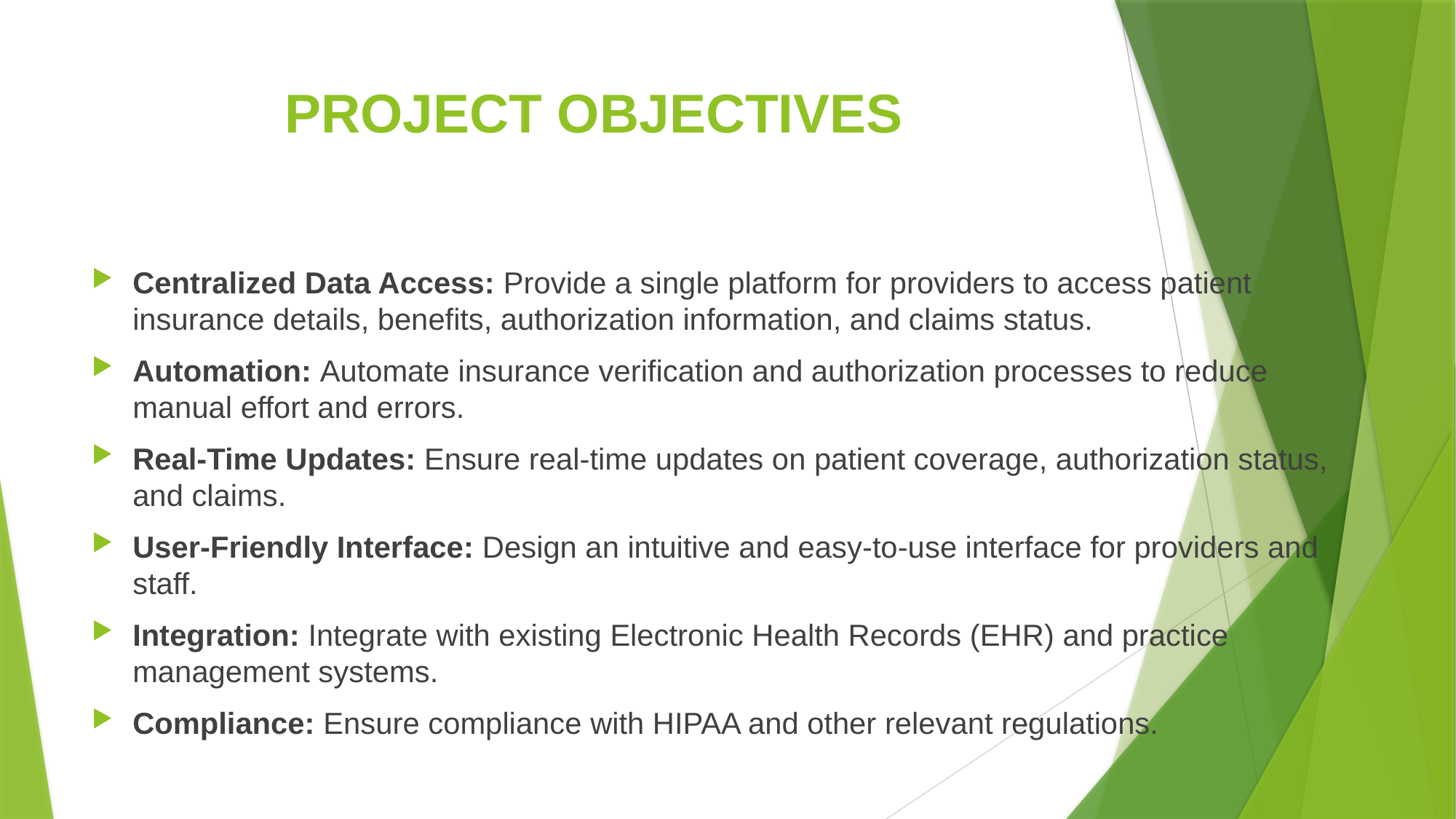

# PROJECT OBJECTIVES
Centralized Data Access: Provide a single platform for providers to access patient insurance details, benefits, authorization information, and claims status.
Automation: Automate insurance verification and authorization processes to reduce manual effort and errors.
Real-Time Updates: Ensure real-time updates on patient coverage, authorization status, and claims.
User-Friendly Interface: Design an intuitive and easy-to-use interface for providers and staff.
Integration: Integrate with existing Electronic Health Records (EHR) and practice management systems.
Compliance: Ensure compliance with HIPAA and other relevant regulations.